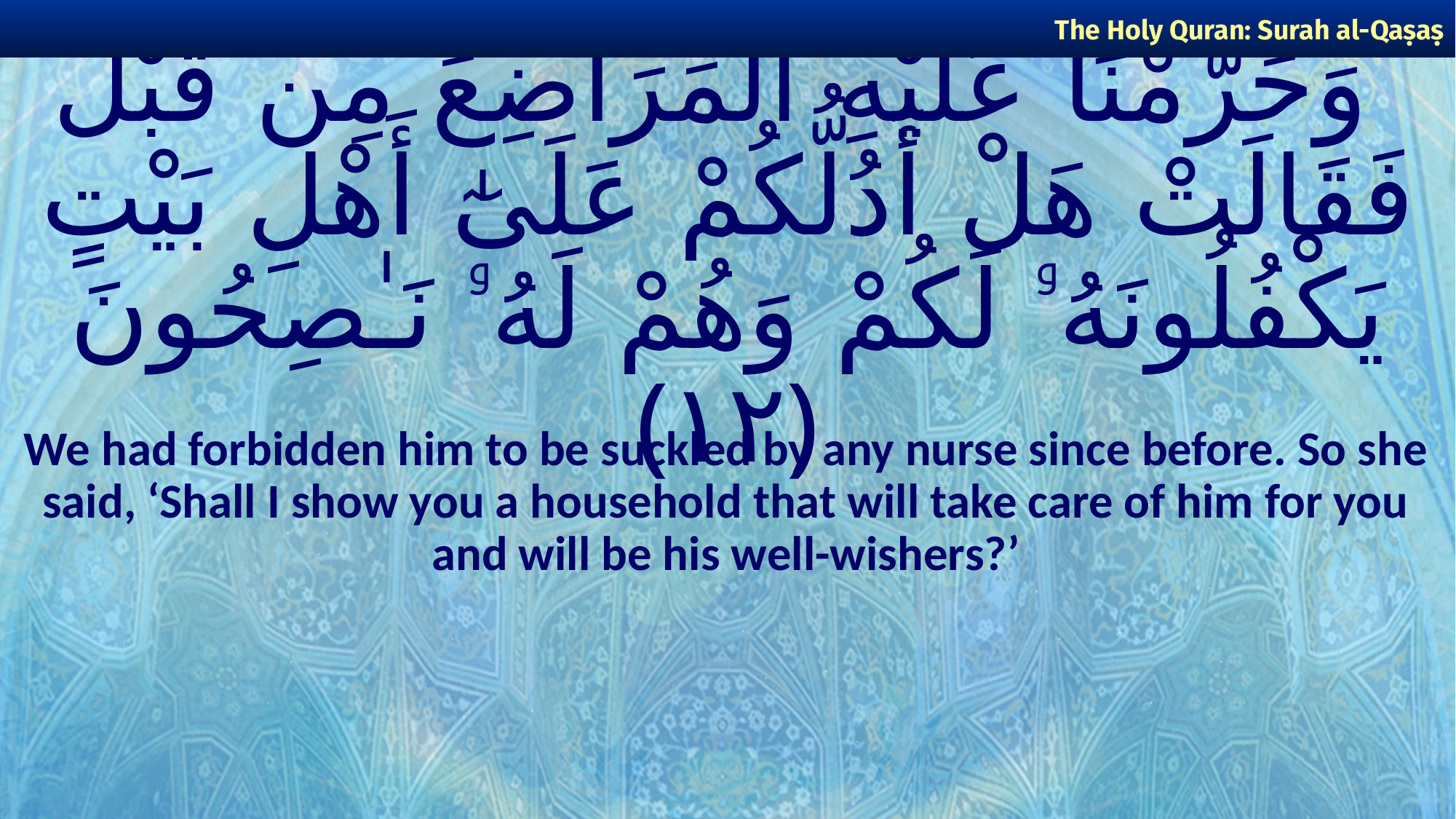

The Holy Quran: Surah al-Qaṣaṣ
# وَحَرَّمْنَا عَلَيْهِ ٱلْمَرَاضِعَ مِن قَبْلُ فَقَالَتْ هَلْ أَدُلُّكُمْ عَلَىٰٓ أَهْلِ بَيْتٍ يَكْفُلُونَهُۥ لَكُمْ وَهُمْ لَهُۥ نَـٰصِحُونَ ﴿١٢﴾
We had forbidden him to be suckled by any nurse since before. So she said, ‘Shall I show you a household that will take care of him for you and will be his well-wishers?’